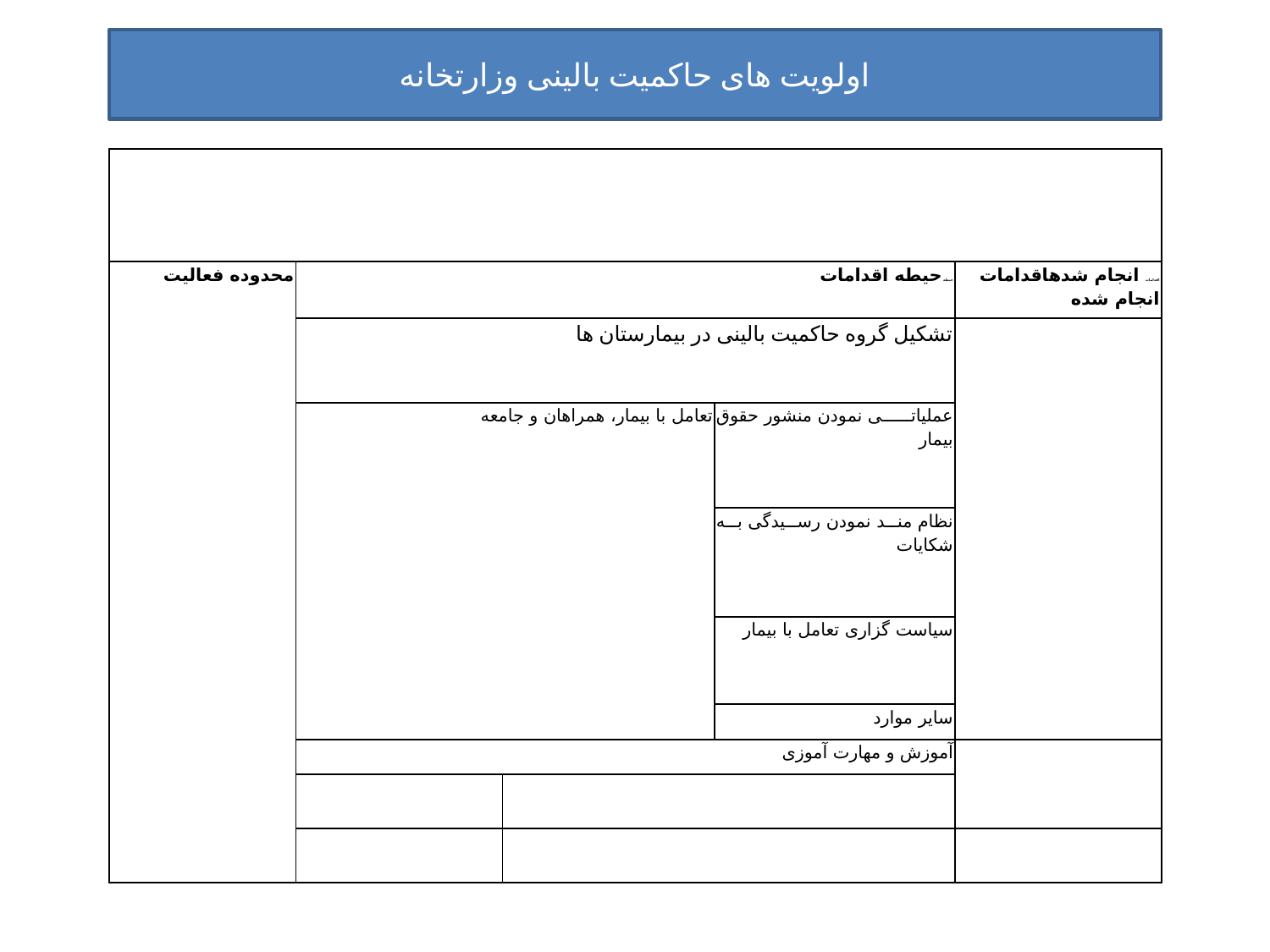

اولویت های حاکمیت بالینی وزارتخانه
|  |  |  |  |  |
| --- | --- | --- | --- | --- |
| محدوده فعالیت | حیطه حیطه اقدامات |  |  | اقدامات انجام شدهاقدامات انجام شده |
|  | تشکیل گروه حاکمیت بالینی در بیمارستان ها |  |  |  |
|  | تعامل با بیمار، همراهان و جامعه |  | عملیاتی نمودن منشور حقوق بیمار |  |
|  |  |  | نظام مند نمودن رسیدگی به شکایات |  |
|  |  |  | سیاست گزاری تعامل با بیمار |  |
|  |  |  | سایر موارد |  |
|  | آموزش و مهارت آموزی |  |  |  |
|  |  |  |  |  |
|  |  |  |  |  |